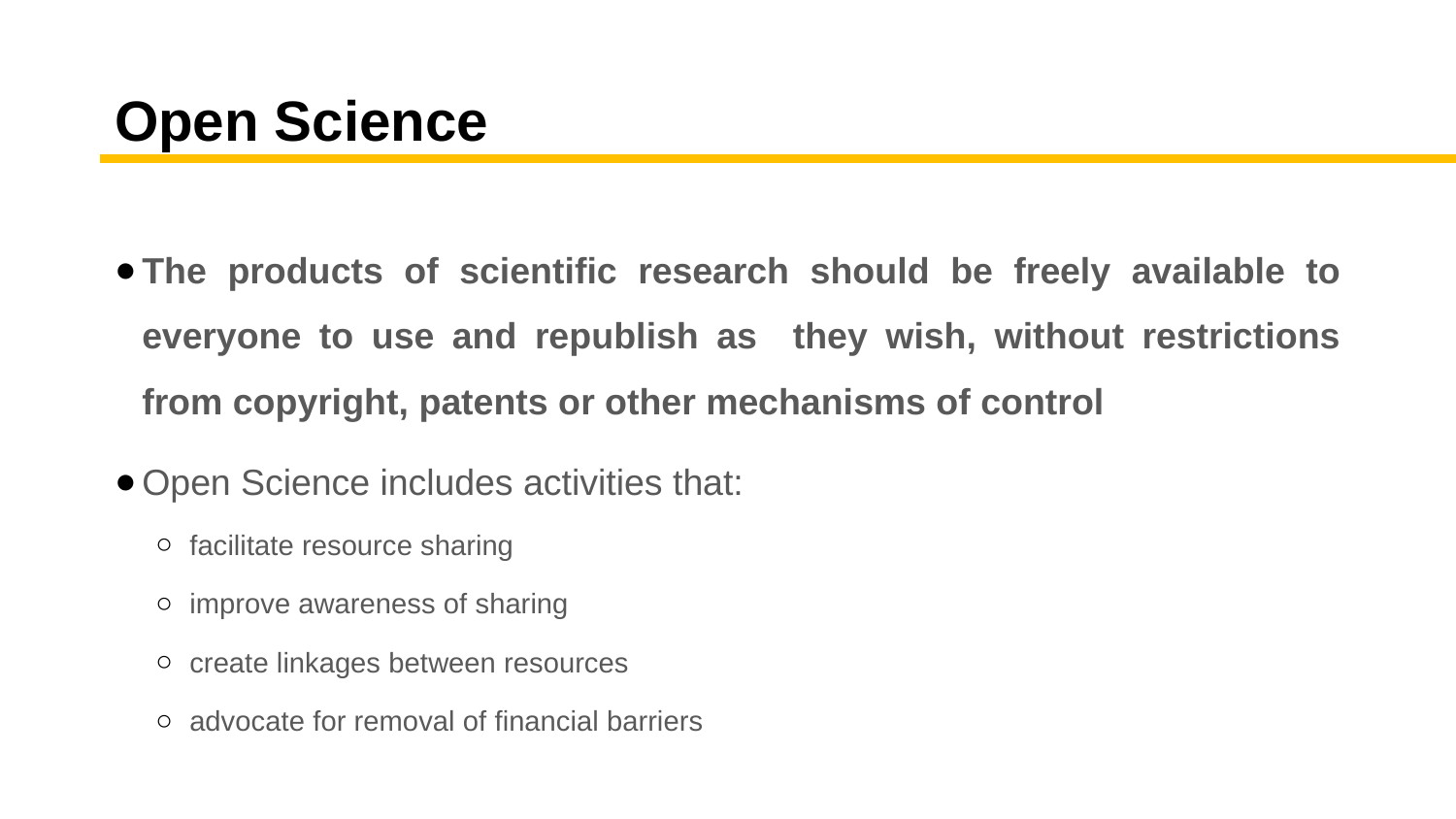

# Open Science
The products of scientific research should be freely available to everyone to use and republish as  they wish, without restrictions from copyright, patents or other mechanisms of control
Open Science includes activities that:
facilitate resource sharing
improve awareness of sharing
create linkages between resources
advocate for removal of financial barriers